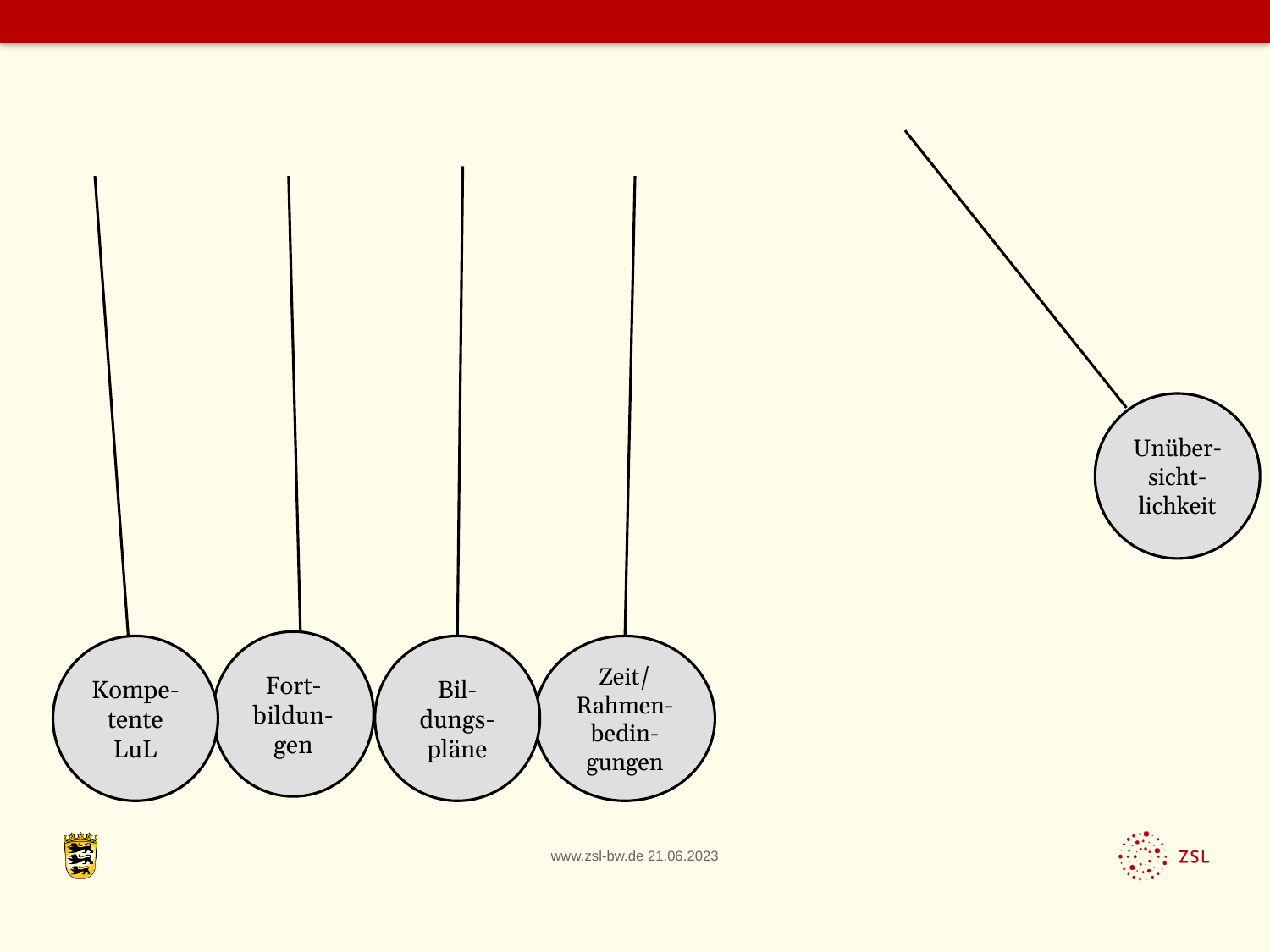

Unüber-sicht-lichkeit
Fort-bildun-gen
Kompe-tente LuL
Bil-dungs-pläne
Zeit/ Rahmen-bedin-gungen